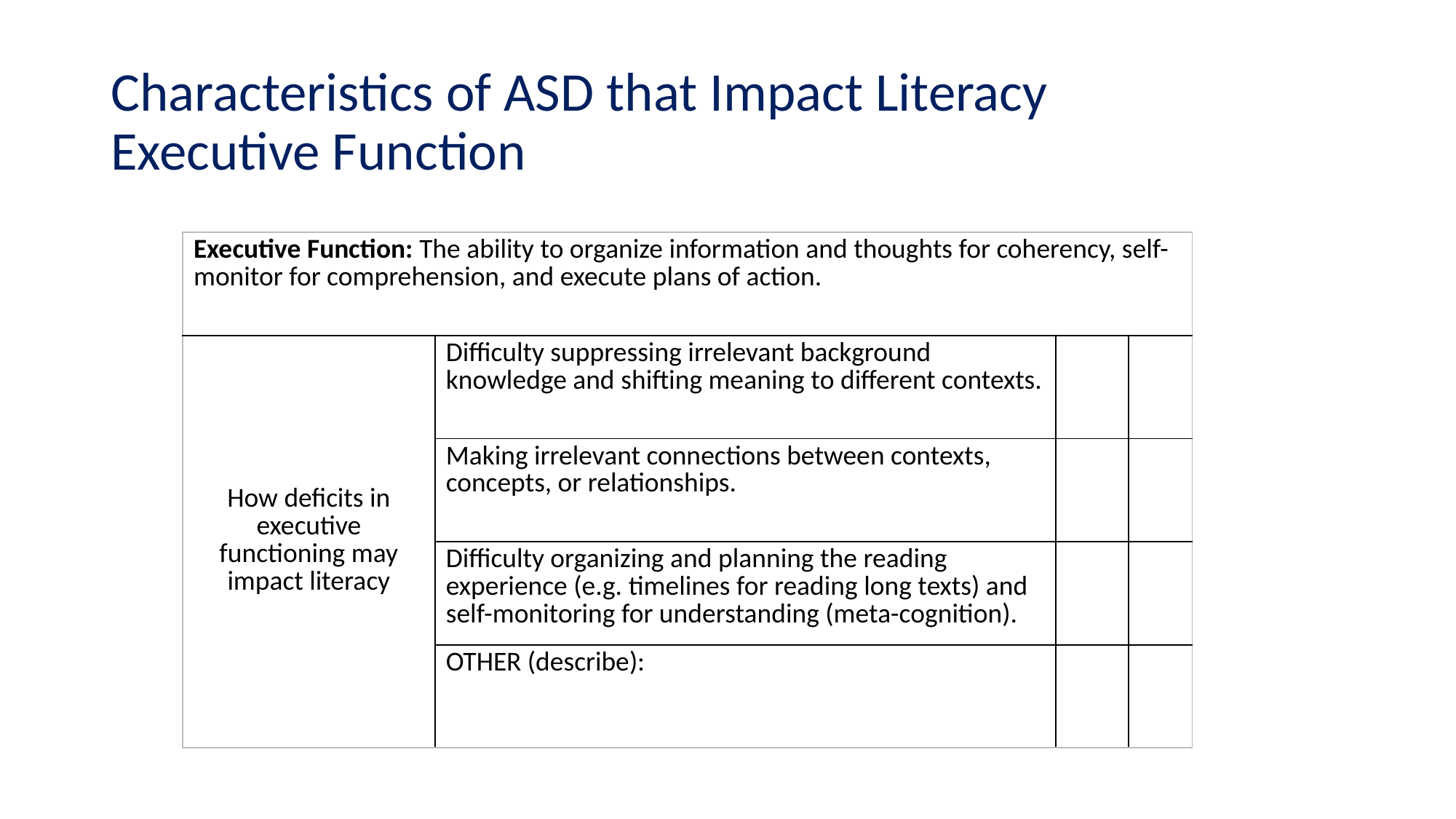

# Characteristics of ASD that Impact Literacy Executive Function
| Executive Function: The ability to organize information and thoughts for coherency, self-monitor for comprehension, and execute plans of action. |  |  |  |
| --- | --- | --- | --- |
| How deficits in executive functioning may impact literacy | Difficulty suppressing irrelevant background knowledge and shifting meaning to different contexts. |  |  |
|  | Making irrelevant connections between contexts, concepts, or relationships. |  |  |
|  | Difficulty organizing and planning the reading experience (e.g. timelines for reading long texts) and self-monitoring for understanding (meta-cognition). |  |  |
|  | OTHER (describe): |  |  |